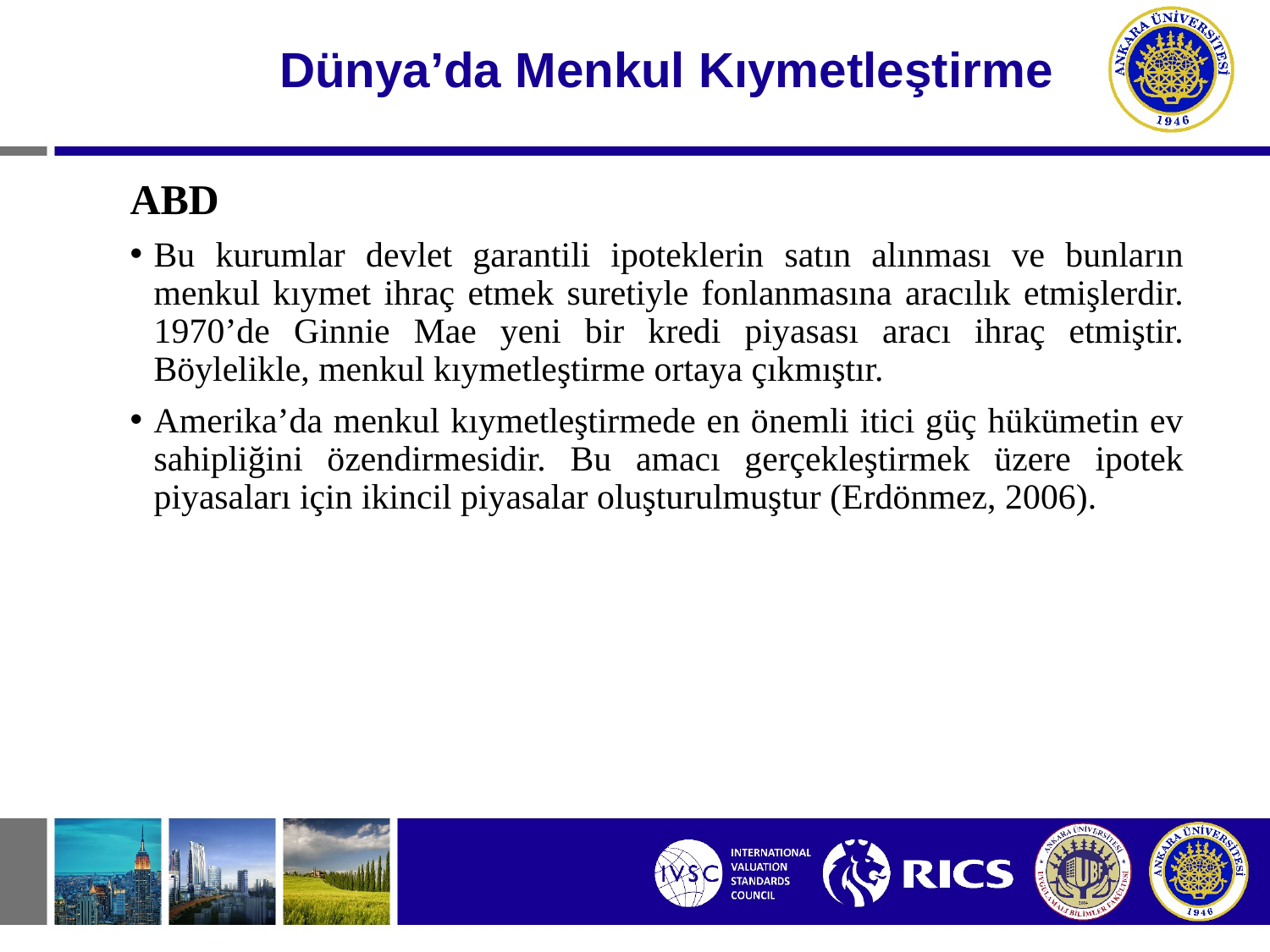

# Dünya’da Menkul Kıymetleştirme
ABD
Bu kurumlar devlet garantili ipoteklerin satın alınması ve bunların menkul kıymet ihraç etmek suretiyle fonlanmasına aracılık etmişlerdir. 1970’de Ginnie Mae yeni bir kredi piyasası aracı ihraç etmiştir. Böylelikle, menkul kıymetleştirme ortaya çıkmıştır.
Amerika’da menkul kıymetleştirmede en önemli itici güç hükümetin ev sahipliğini özendirmesidir. Bu amacı gerçekleştirmek üzere ipotek piyasaları için ikincil piyasalar oluşturulmuştur (Erdönmez, 2006).